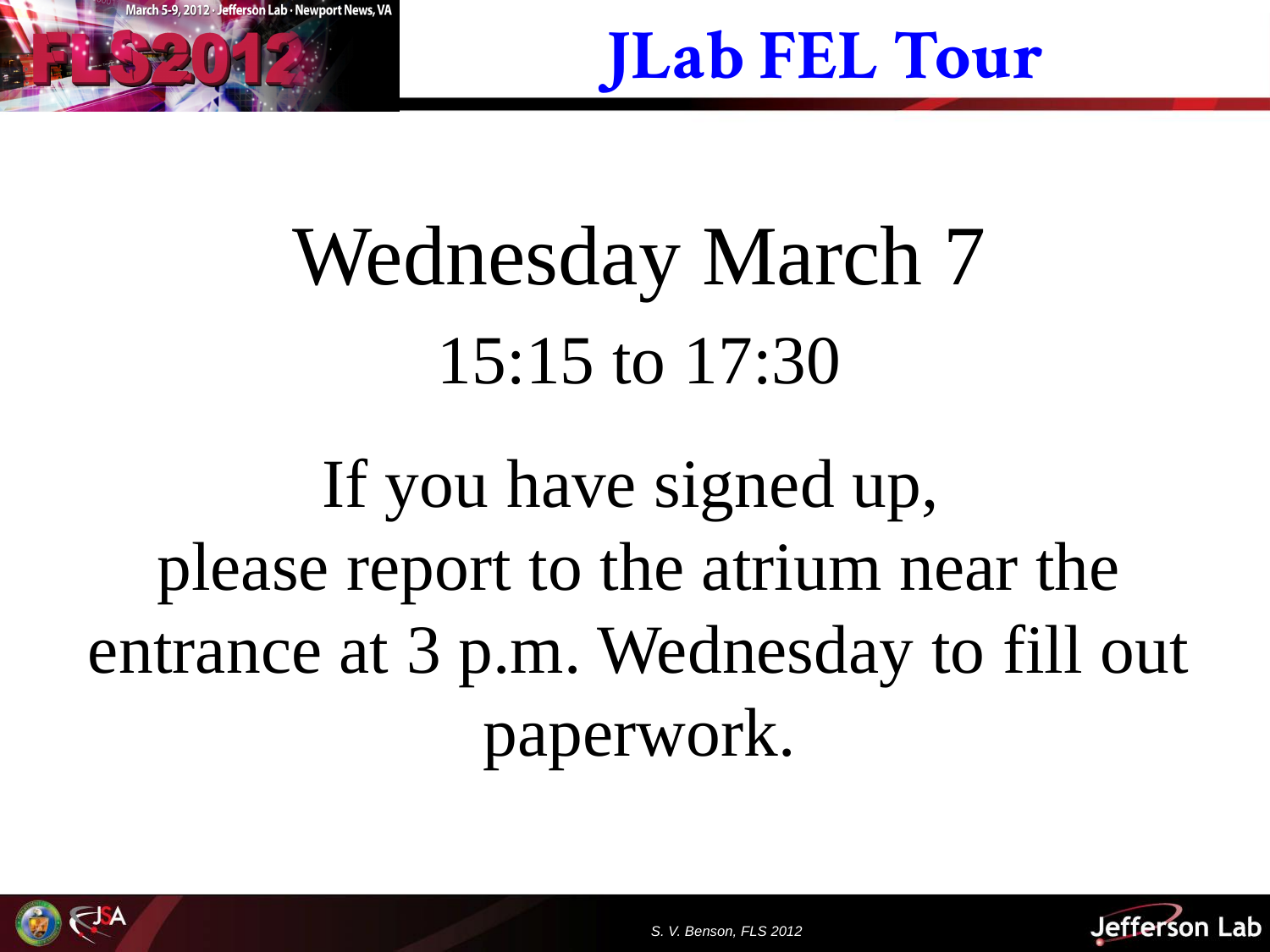

# JLab FEL Tour
Wednesday March 7
15:15 to 17:30

If you have signed up,
please report to the atrium near the entrance at 3 p.m. Wednesday to fill out paperwork.